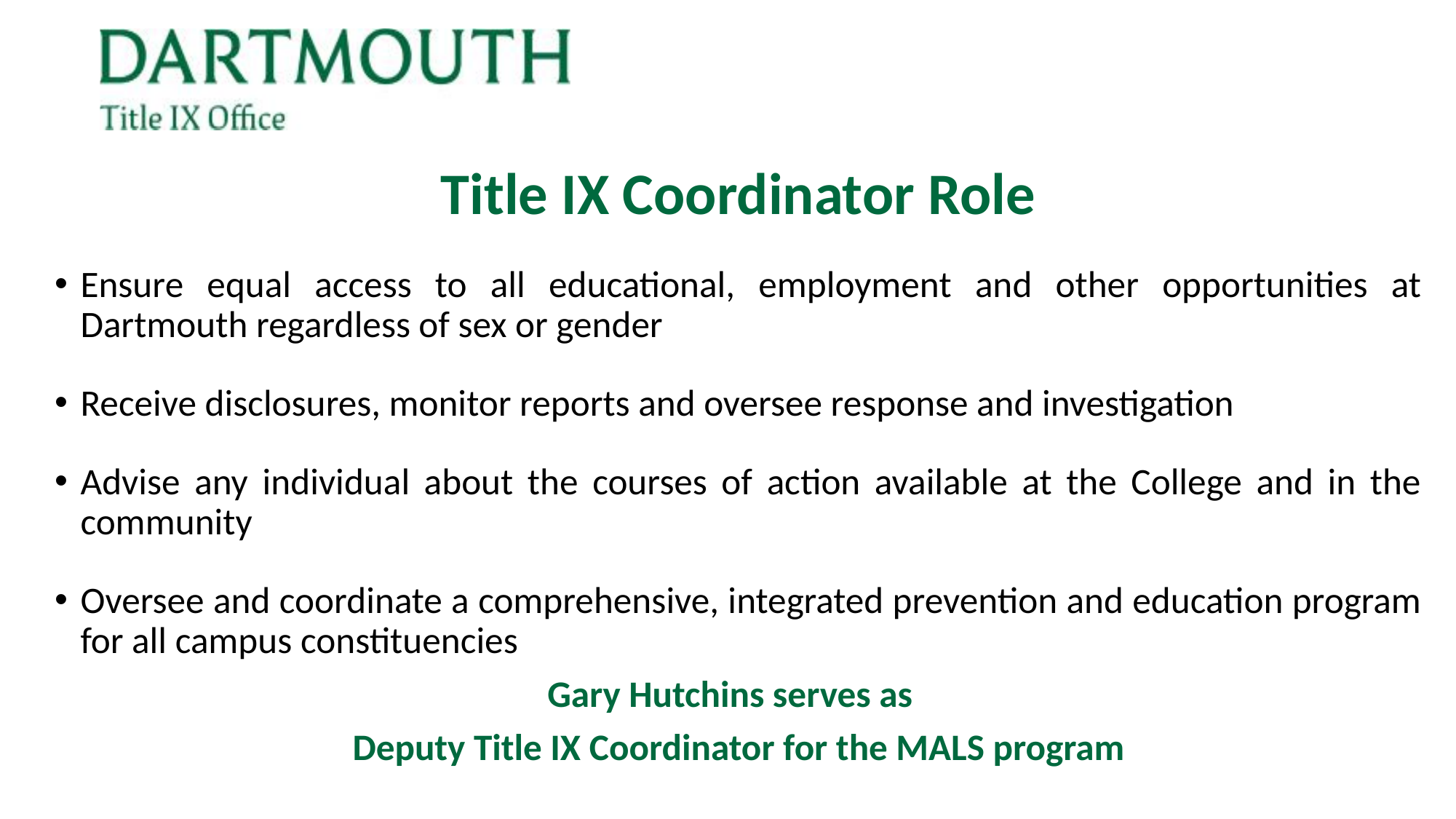

Title IX Coordinator Role

Ensure equal access to all educational, employment and other opportunities at Dartmouth regardless of sex or gender

Receive disclosures, monitor reports and oversee response and investigation

Advise any individual about the courses of action available at the College and in the community

Oversee and coordinate a comprehensive, integrated prevention and education program for all campus constituencies
Gary Hutchins serves as
Deputy Title IX Coordinator for the MALS program